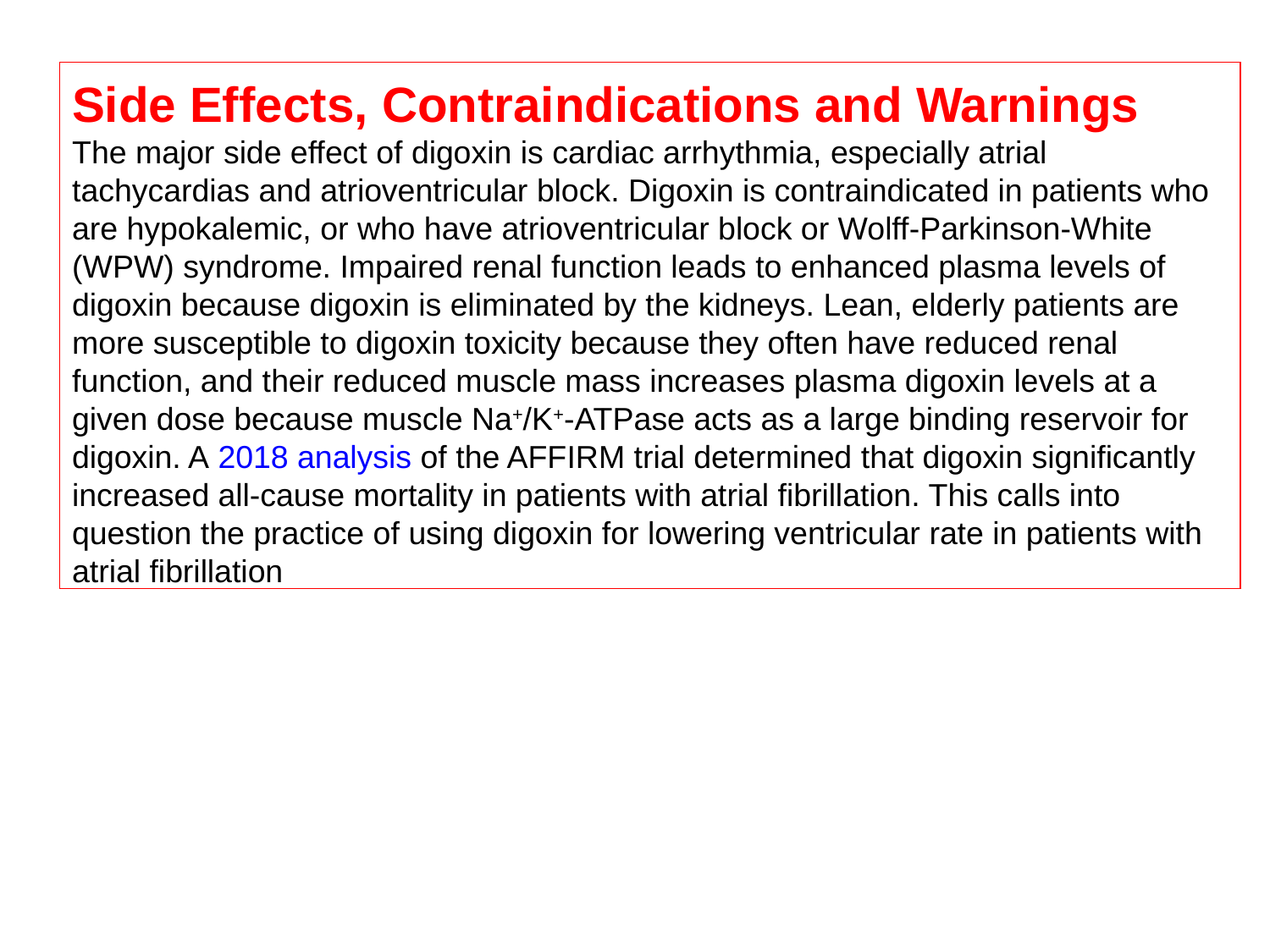

Side Effects, Contraindications and Warnings
The major side effect of digoxin is cardiac arrhythmia, especially atrial tachycardias and atrioventricular block. Digoxin is contraindicated in patients who are hypokalemic, or who have atrioventricular block or Wolff-Parkinson-White (WPW) syndrome. Impaired renal function leads to enhanced plasma levels of digoxin because digoxin is eliminated by the kidneys. Lean, elderly patients are more susceptible to digoxin toxicity because they often have reduced renal function, and their reduced muscle mass increases plasma digoxin levels at a given dose because muscle Na+/K+-ATPase acts as a large binding reservoir for digoxin. A 2018 analysis of the AFFIRM trial determined that digoxin significantly increased all-cause mortality in patients with atrial fibrillation. This calls into question the practice of using digoxin for lowering ventricular rate in patients with atrial fibrillation